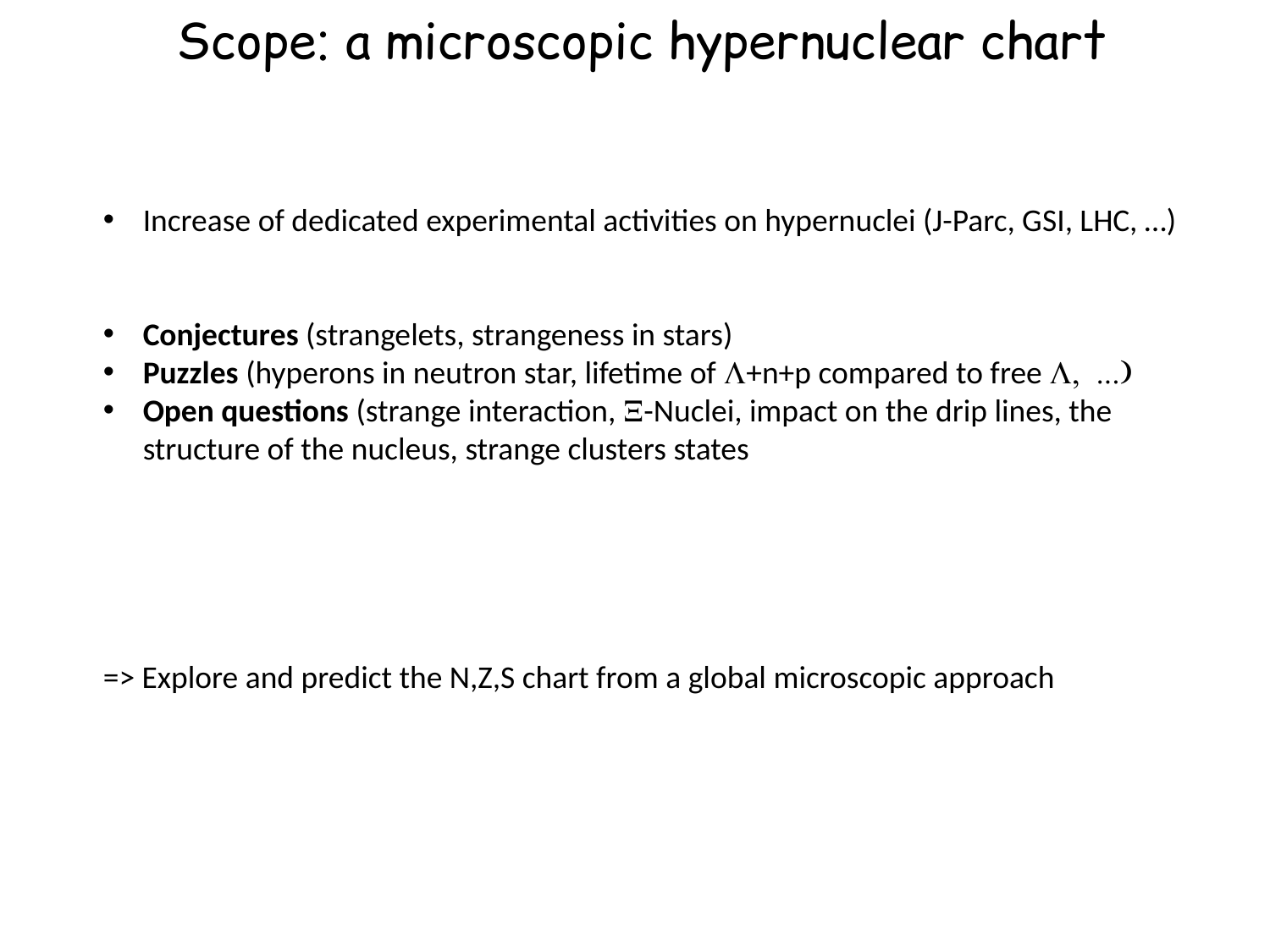

Scope: a microscopic hypernuclear chart

Increase of dedicated experimental activities on hypernuclei (J-Parc, GSI, LHC, …)

Conjectures (strangelets, strangeness in stars)
Puzzles (hyperons in neutron star, lifetime of Λ+n+p compared to free Λ, ...)
Open questions (strange interaction, Ξ-Nuclei, impact on the drip lines, the structure of the nucleus, strange clusters states

=> Explore and predict the N,Z,S chart from a global microscopic approach